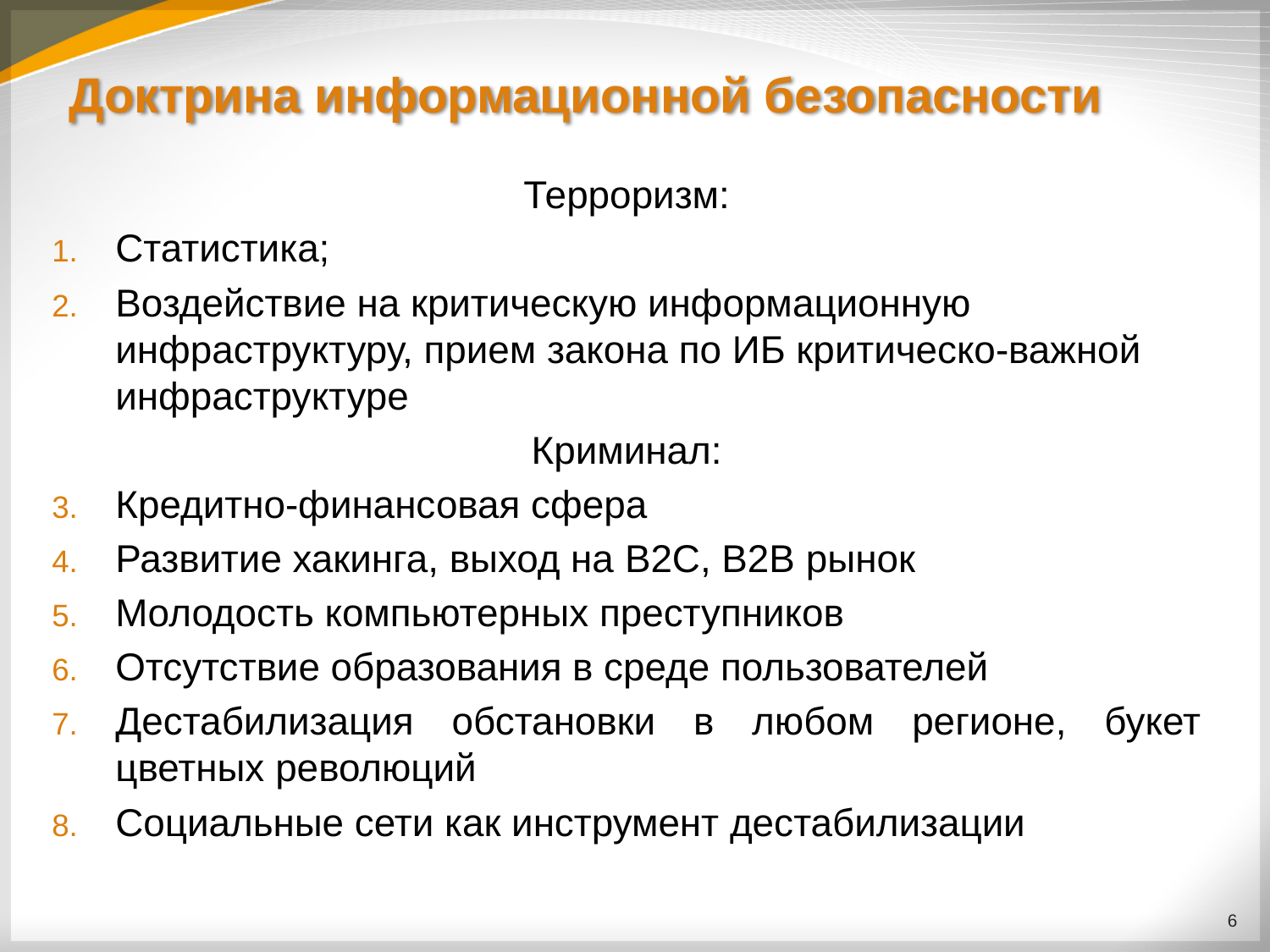

# Доктрина информационной безопасности
Терроризм:
Статистика;
Воздействие на критическую информационную инфраструктуру, прием закона по ИБ критическо-важной инфраструктуре
Криминал:
Кредитно-финансовая сфера
Развитие хакинга, выход на B2C, B2B рынок
Молодость компьютерных преступников
Отсутствие образования в среде пользователей
Дестабилизация обстановки в любом регионе, букет цветных революций
Социальные сети как инструмент дестабилизации

6